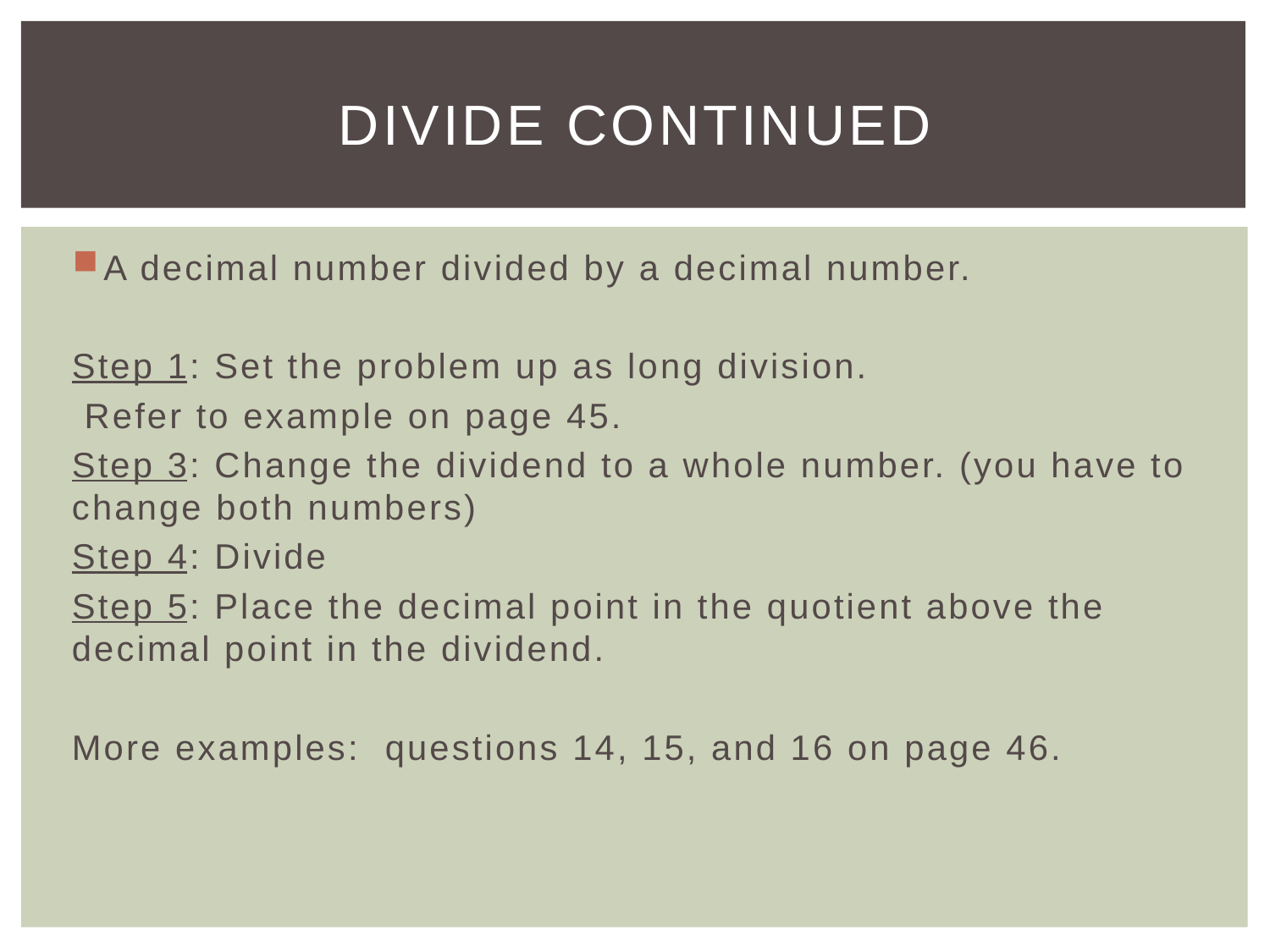

# Divide Continued
A decimal number divided by a decimal number.

Step 1: Set the problem up as long division.
 Refer to example on page 45.
Step 3: Change the dividend to a whole number. (you have to change both numbers)
Step 4: Divide
Step 5: Place the decimal point in the quotient above the decimal point in the dividend.

More examples:  questions 14, 15, and 16 on page 46.